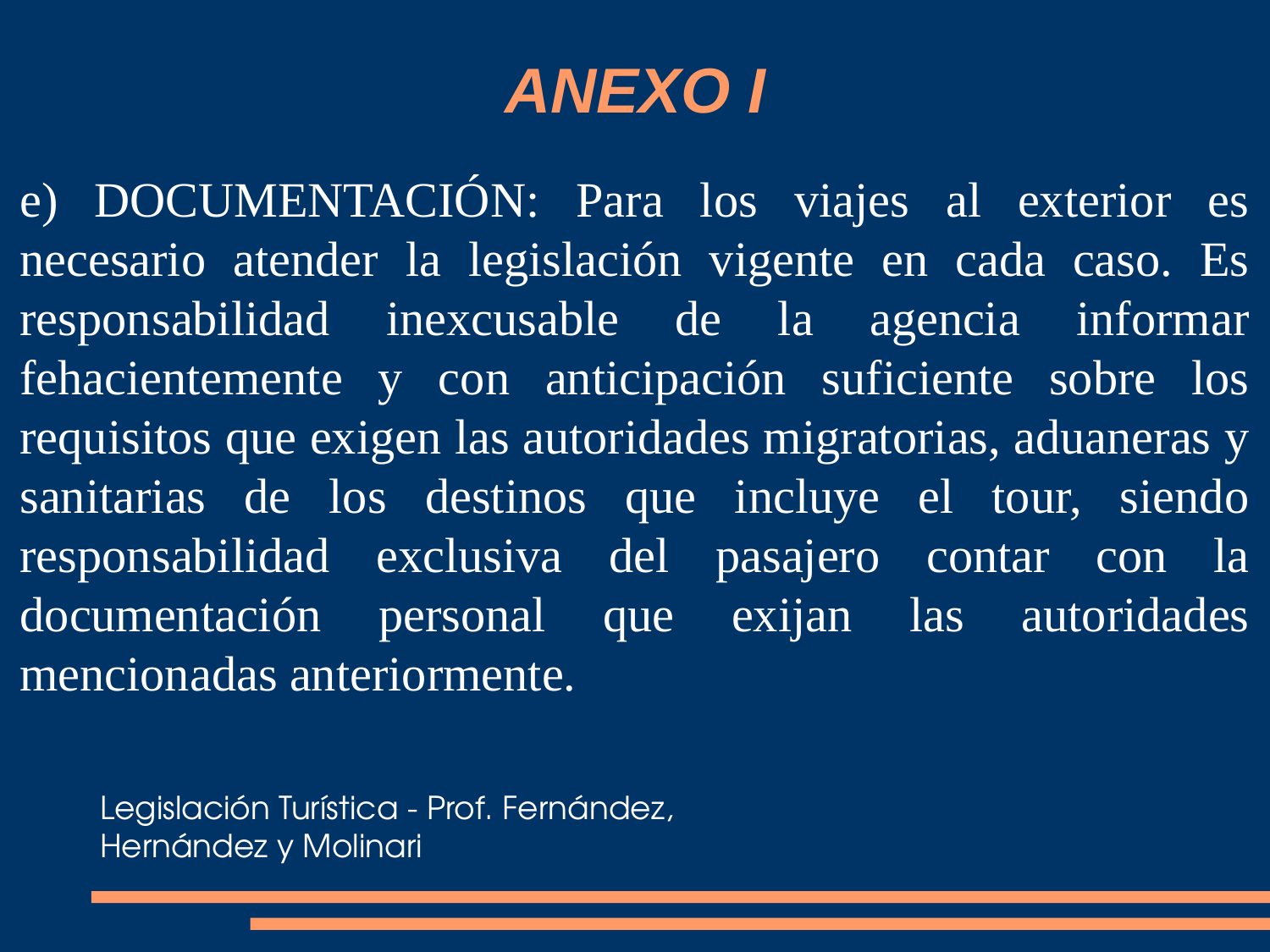

ANEXO I

e) DOCUMENTACIÓN: Para los viajes al exterior es necesario atender la legislación vigente en cada caso. Es responsabilidad inexcusable de la agencia informar fehacientemente y con anticipación suficiente sobre los requisitos que exigen las autoridades migratorias, aduaneras y sanitarias de los destinos que incluye el tour, siendo responsabilidad exclusiva del pasajero contar con la documentación personal que exijan las autoridades mencionadas anteriormente.
Legislación Turística - Prof. Fernández, Hernández y Molinari